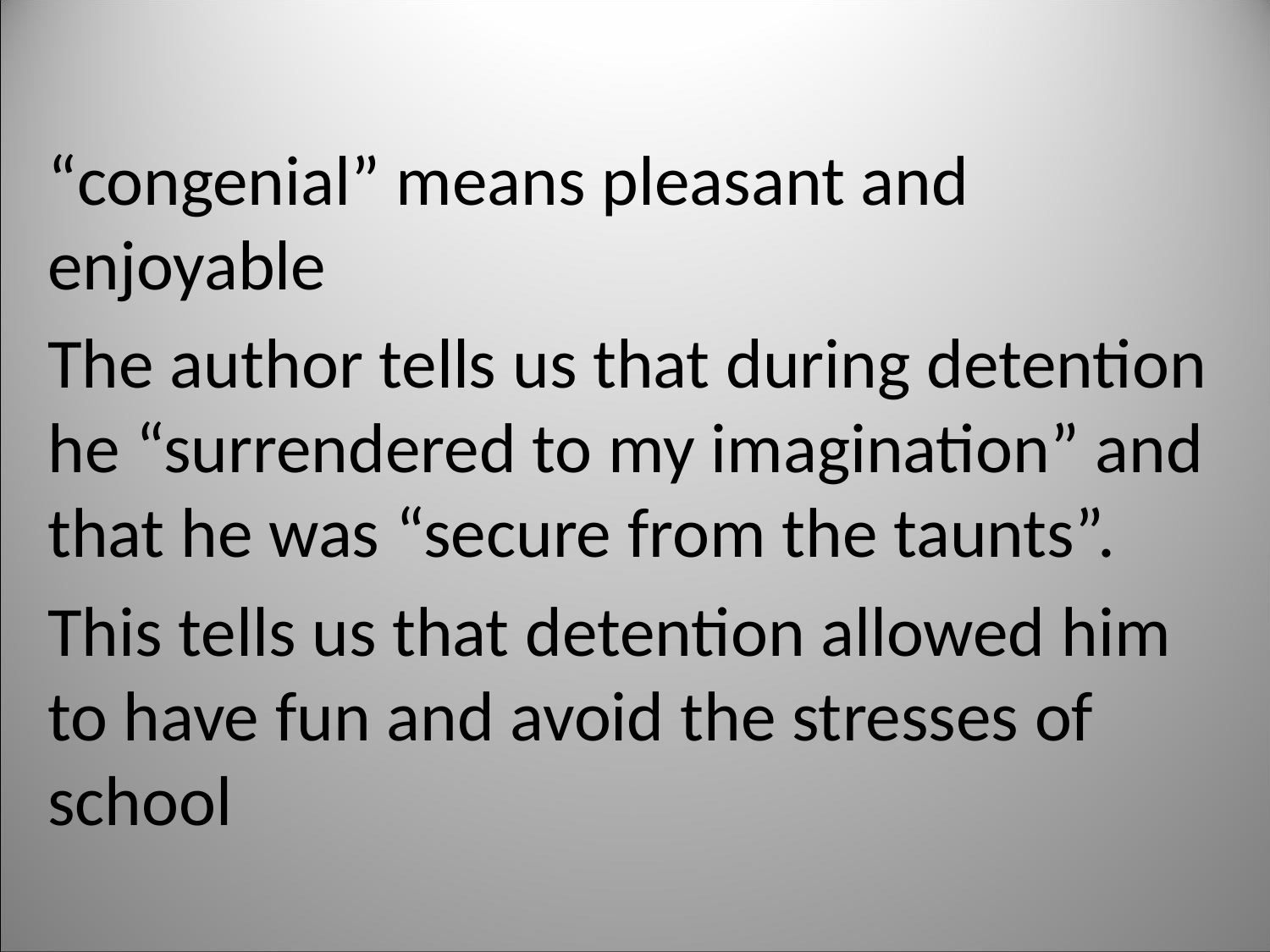

“congenial” means pleasant and enjoyable
The author tells us that during detention he “surrendered to my imagination” and that he was “secure from the taunts”.
This tells us that detention allowed him to have fun and avoid the stresses of school